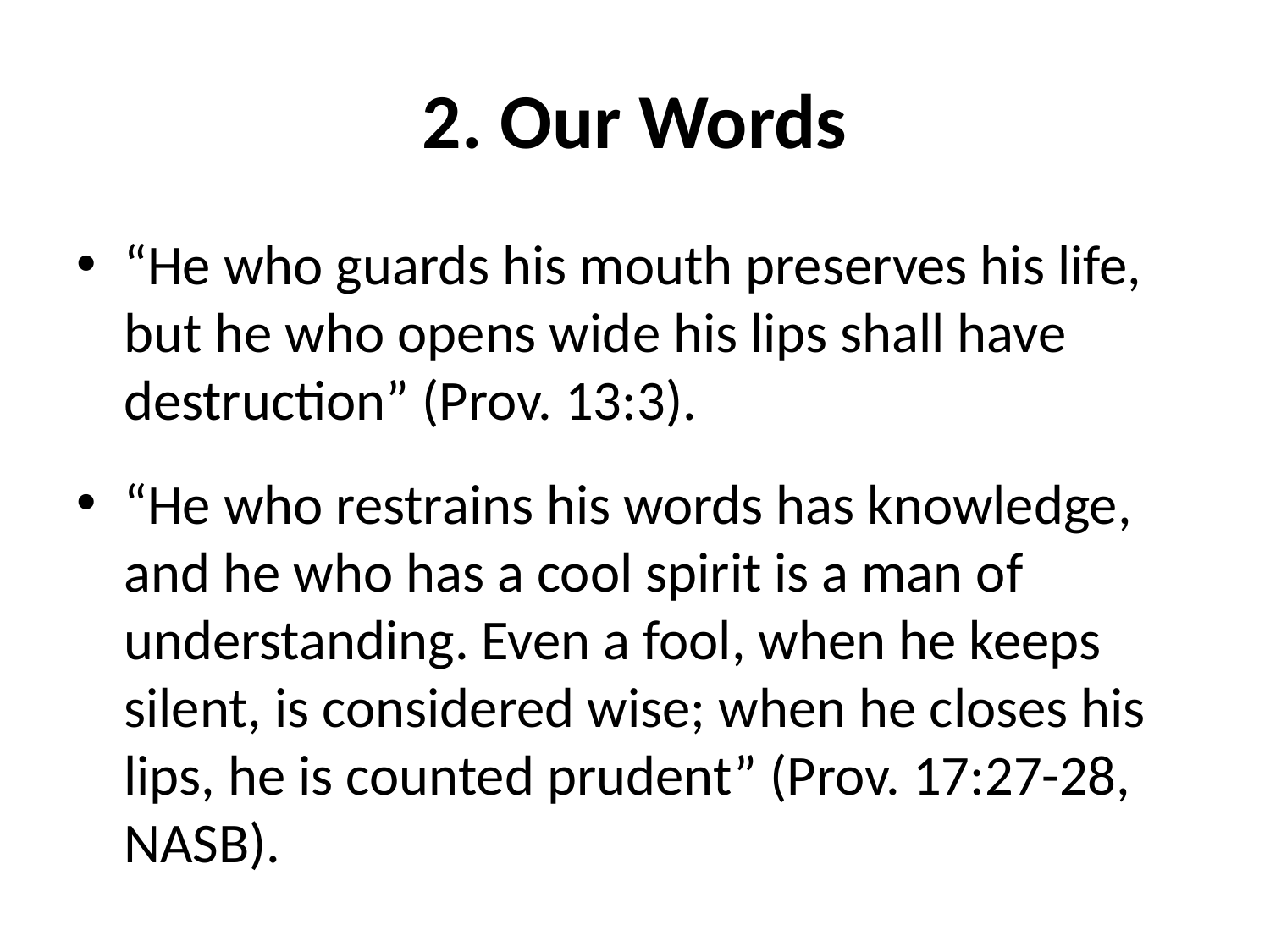

# 2. Our Words
“He who guards his mouth preserves his life, but he who opens wide his lips shall have destruction” (Prov. 13:3).

“He who restrains his words has knowledge, and he who has a cool spirit is a man of understanding. Even a fool, when he keeps silent, is considered wise; when he closes his lips, he is counted prudent” (Prov. 17:27-28, NASB).